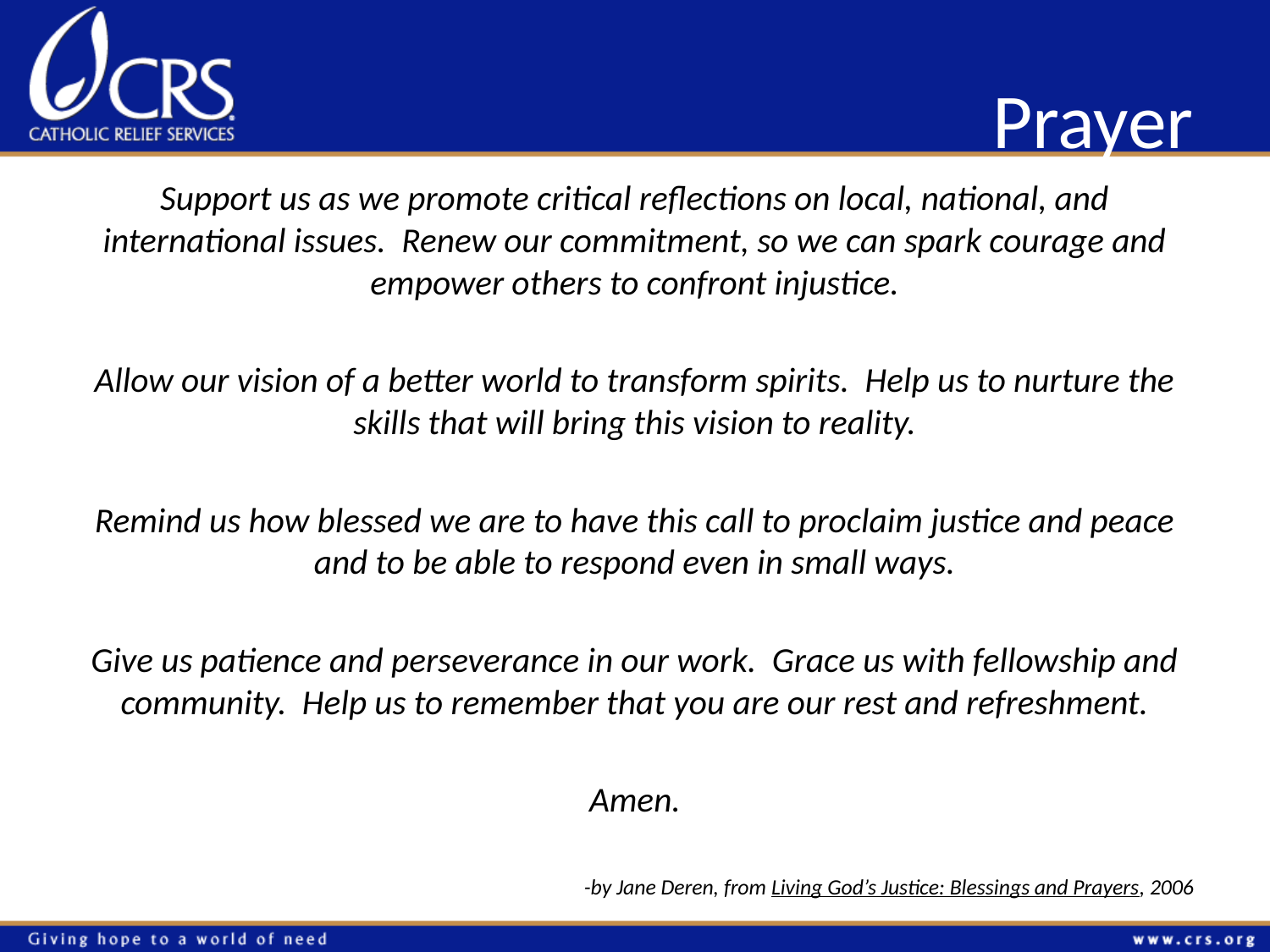

# Prayer
Support us as we promote critical reflections on local, national, and international issues.  Renew our commitment, so we can spark courage and empower others to confront injustice.

Allow our vision of a better world to transform spirits.  Help us to nurture the skills that will bring this vision to reality.

Remind us how blessed we are to have this call to proclaim justice and peace and to be able to respond even in small ways.

Give us patience and perseverance in our work.  Grace us with fellowship and community.  Help us to remember that you are our rest and refreshment.

Amen.

-by Jane Deren, from Living God’s Justice: Blessings and Prayers, 2006